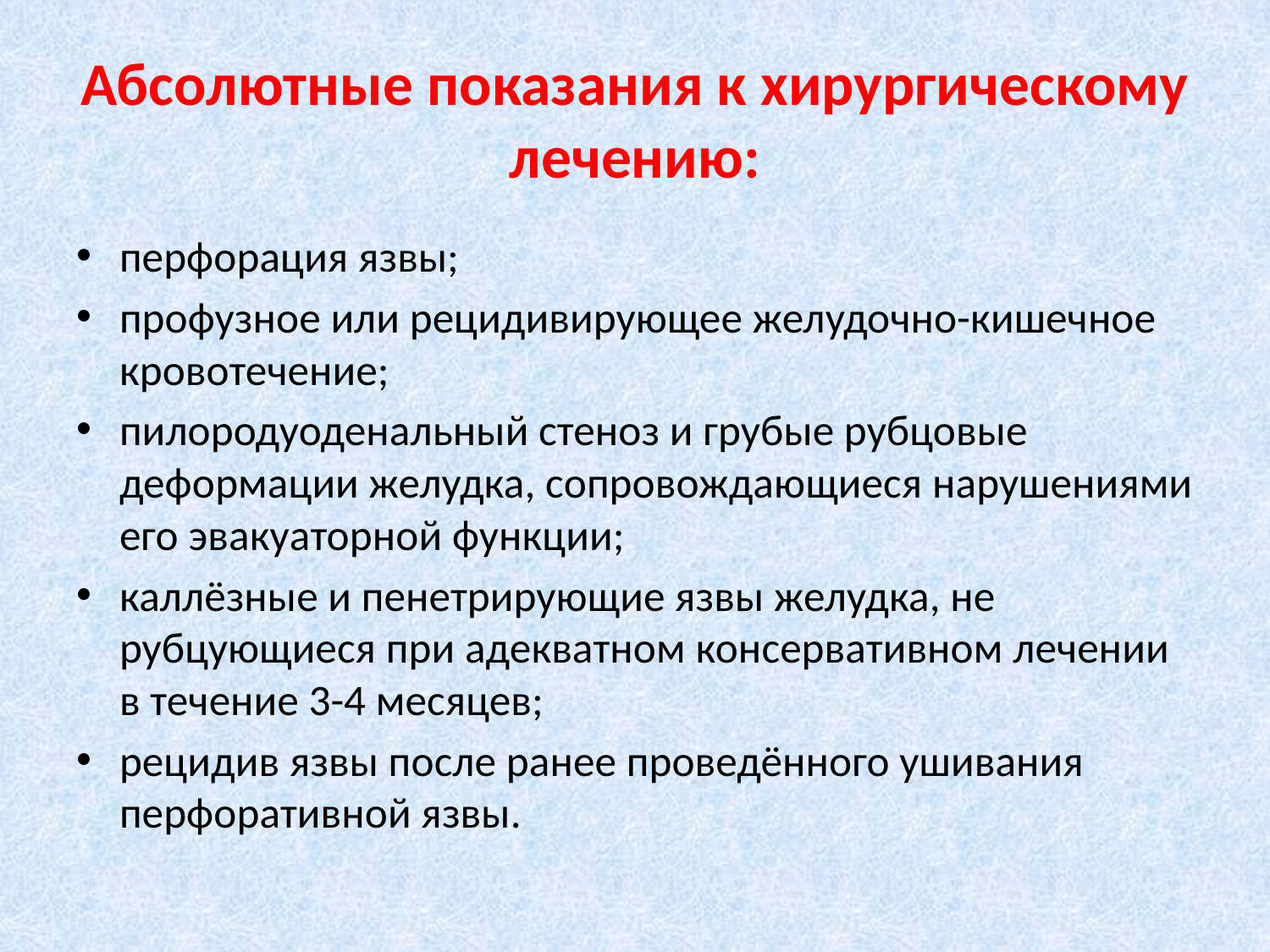

# Абсолютные показания к хирургическому лечению:
перфорация язвы;
профузное или рецидивирующее желудочно-кишечное кровотечение;
пилородуоденальный стеноз и грубые рубцовые деформации желудка, сопровождающиеся нарушениями его эвакуаторной функции;
каллёзные и пенетрирующие язвы желудка, не рубцующиеся при адекватном консервативном лечении в течение 3-4 месяцев;
рецидив язвы после ранее проведённого ушивания перфоративной язвы.